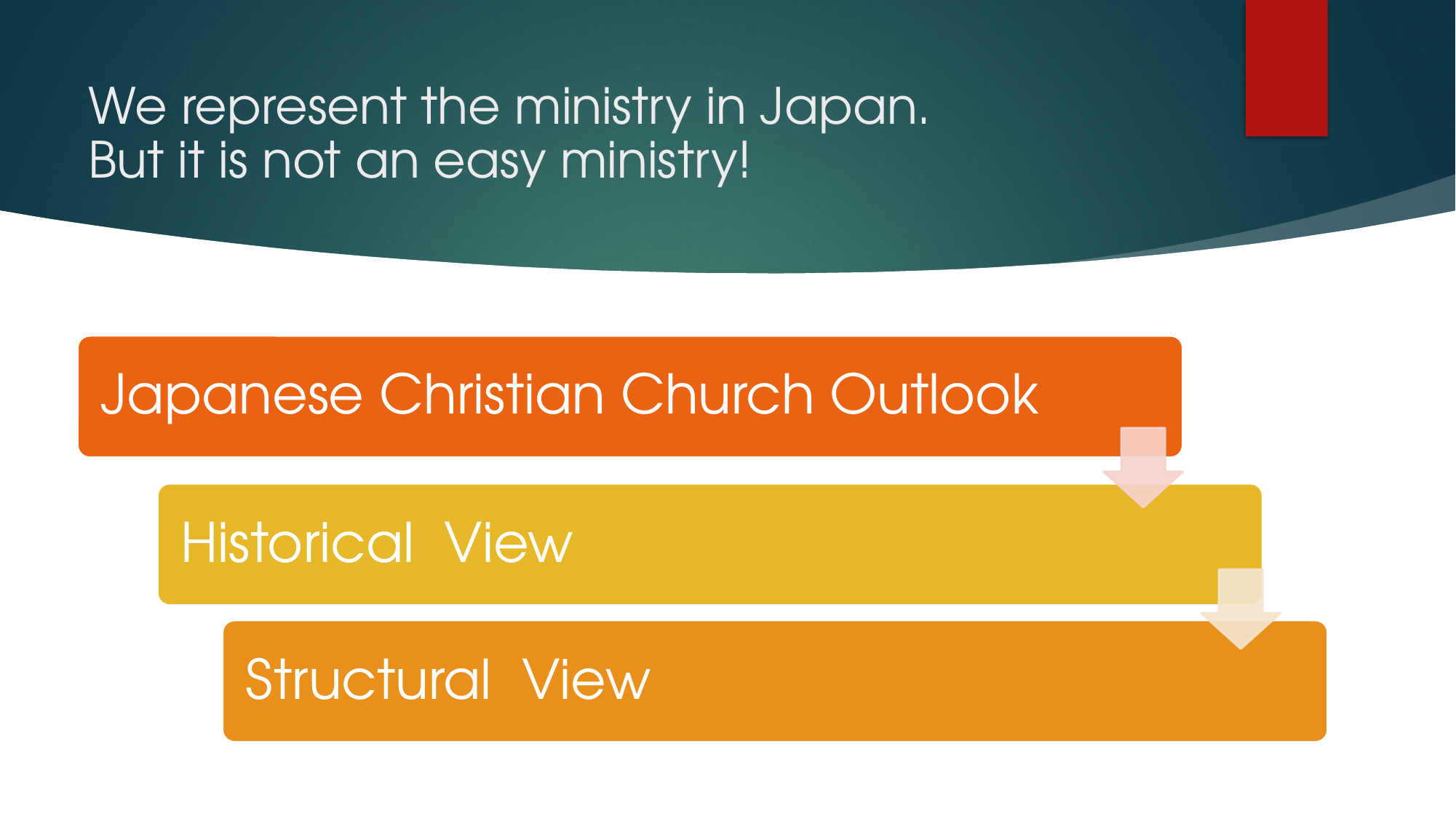

# We represent the ministry in Japan. But it is not an easy ministry!

Japanese Christian Church Outlook
Structural  View
Historical  View